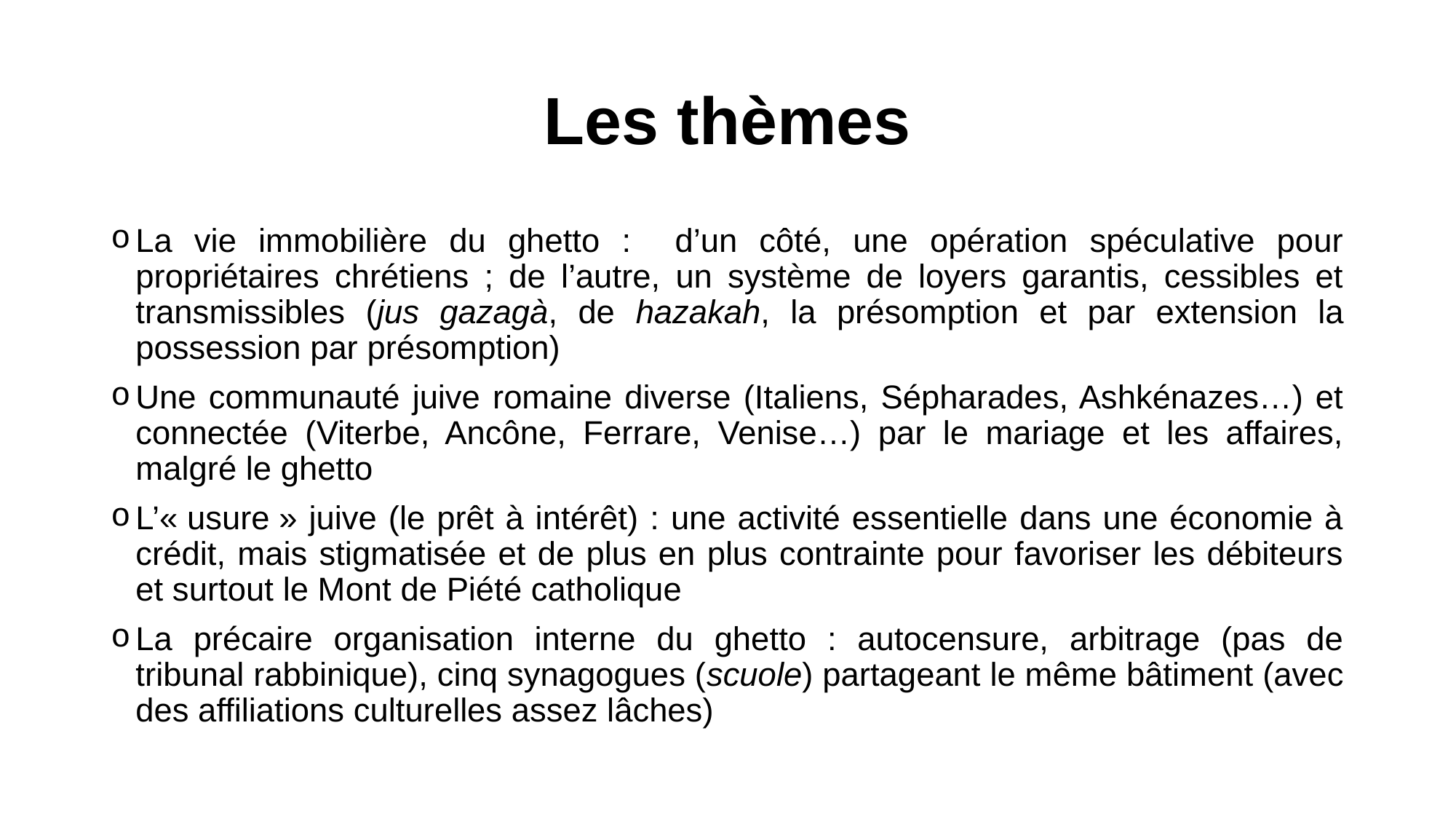

# Les thèmes
La vie immobilière du ghetto :  d’un côté, une opération spéculative pour propriétaires chrétiens ; de l’autre, un système de loyers garantis, cessibles et transmissibles (jus gazagà, de hazakah, la présomption et par extension la possession par présomption)
Une communauté juive romaine diverse (Italiens, Sépharades, Ashkénazes…) et connectée (Viterbe, Ancône, Ferrare, Venise…) par le mariage et les affaires, malgré le ghetto
L’« usure » juive (le prêt à intérêt) : une activité essentielle dans une économie à crédit, mais stigmatisée et de plus en plus contrainte pour favoriser les débiteurs et surtout le Mont de Piété catholique
La précaire organisation interne du ghetto : autocensure, arbitrage (pas de tribunal rabbinique), cinq synagogues (scuole) partageant le même bâtiment (avec des affiliations culturelles assez lâches)